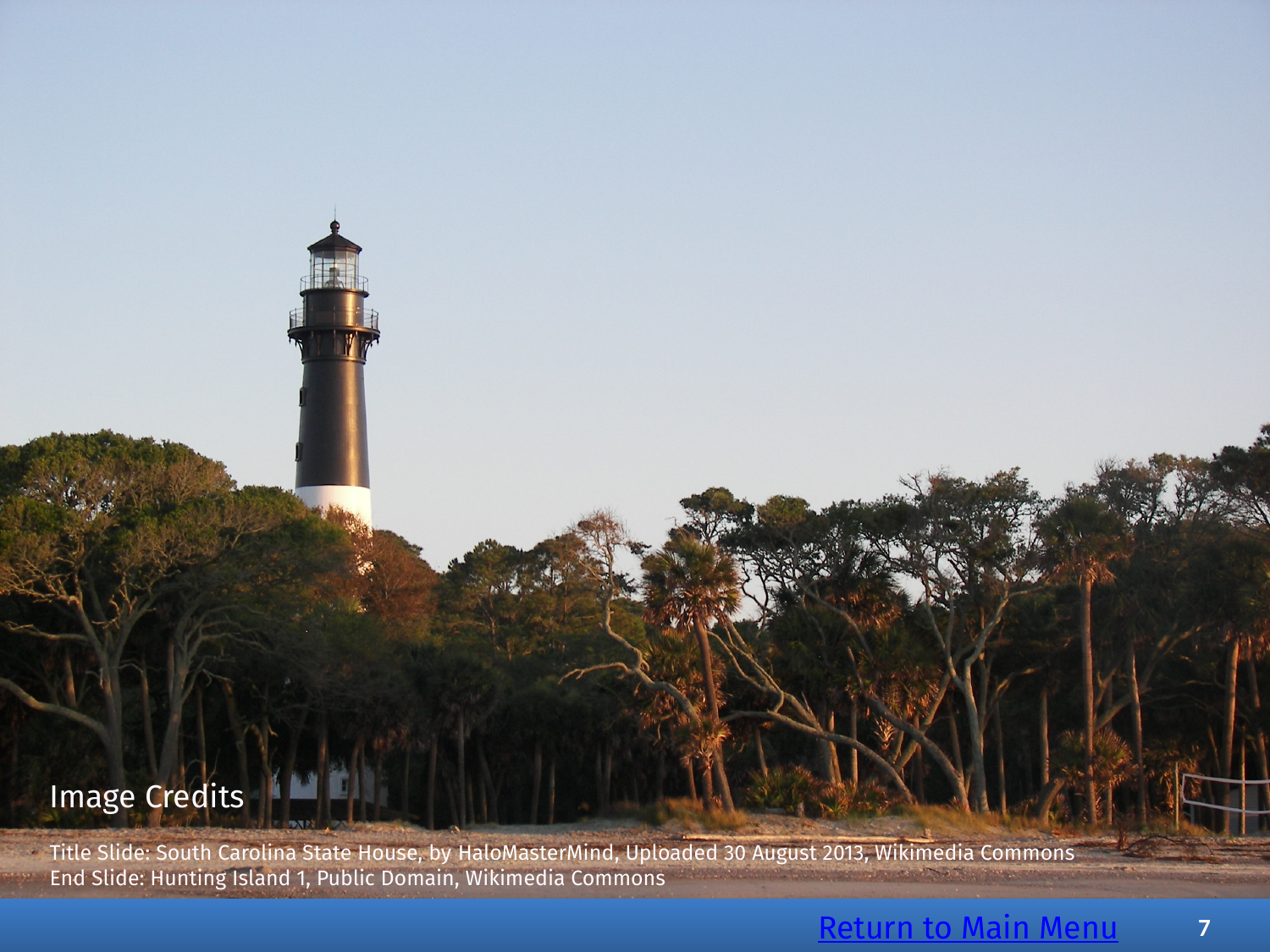

Image Credits

Title Slide: South Carolina State House, by HaloMasterMind, Uploaded 30 August 2013, Wikimedia Commons
End Slide: Hunting Island 1, Public Domain, Wikimedia Commons
Return to Main Menu
7